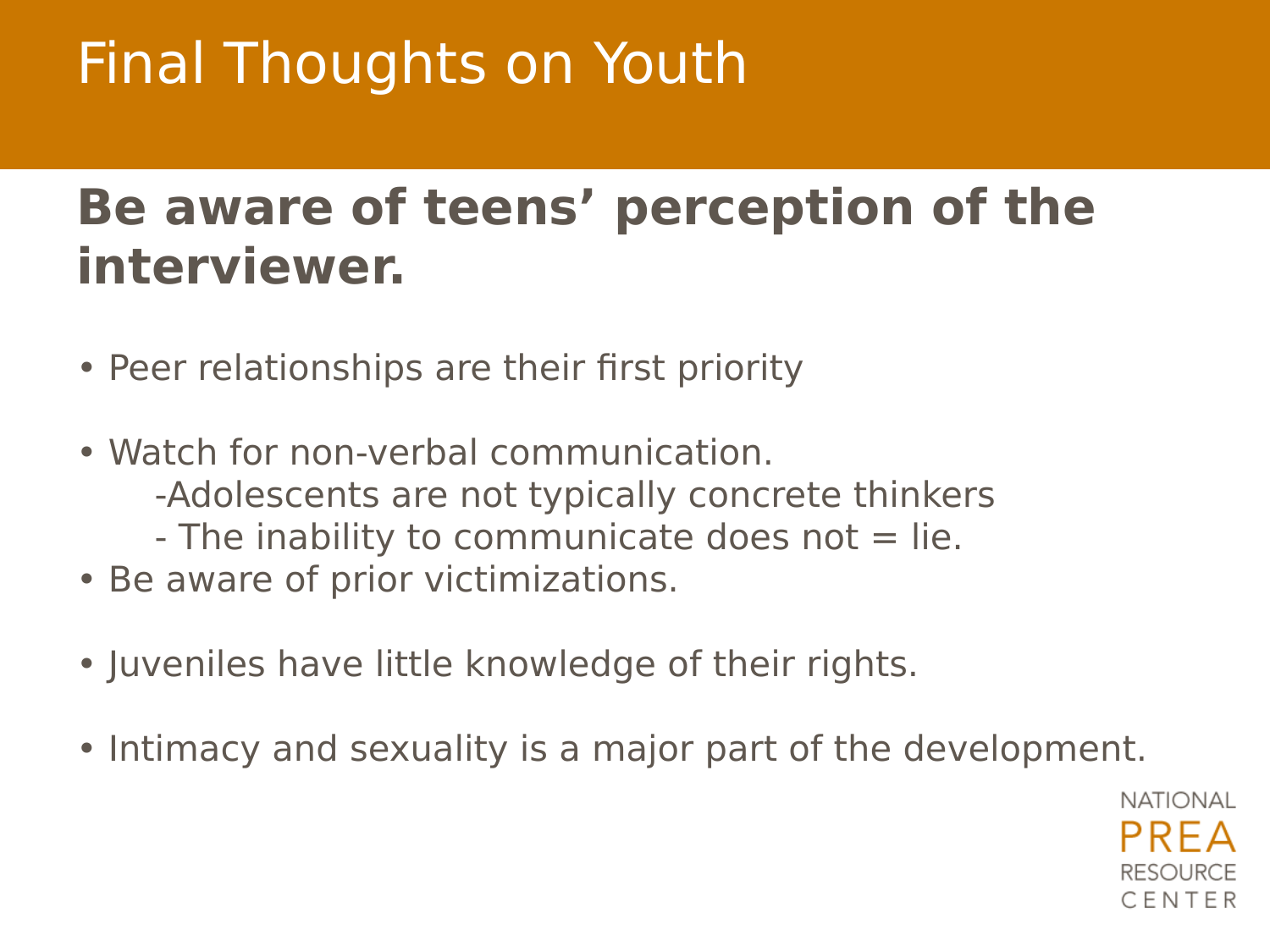

# Final Thoughts on Youth
Be aware of teens’ perception of the interviewer.

• Peer relationships are their first priority

• Watch for non-verbal communication.
       -Adolescents are not typically concrete thinkers
       - The inability to communicate does not = lie.
• Be aware of prior victimizations.

• Juveniles have little knowledge of their rights.

• Intimacy and sexuality is a major part of the development.